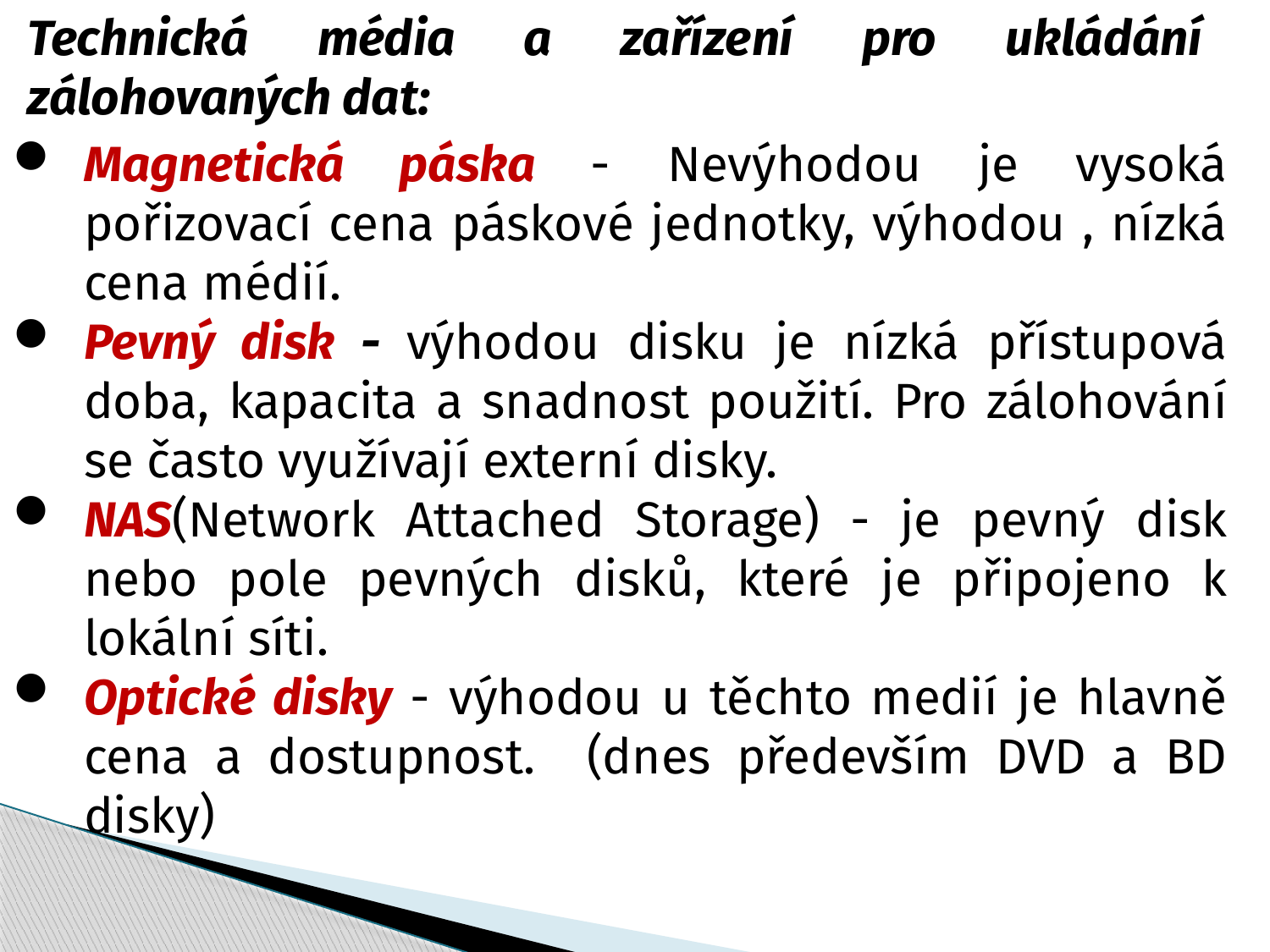

Technická média a zařízení pro ukládání zálohovaných dat:
Magnetická páska - Nevýhodou je vysoká pořizovací cena páskové jednotky, výhodou , nízká cena médií.
Pevný disk - výhodou disku je nízká přístupová doba, kapacita a snadnost použití. Pro zálohování se často využívají externí disky.
NAS(Network Attached Storage) - je pevný disk nebo pole pevných disků, které je připojeno k lokální síti.
Optické disky - výhodou u těchto medií je hlavně cena a dostupnost.  (dnes především DVD a BD disky)